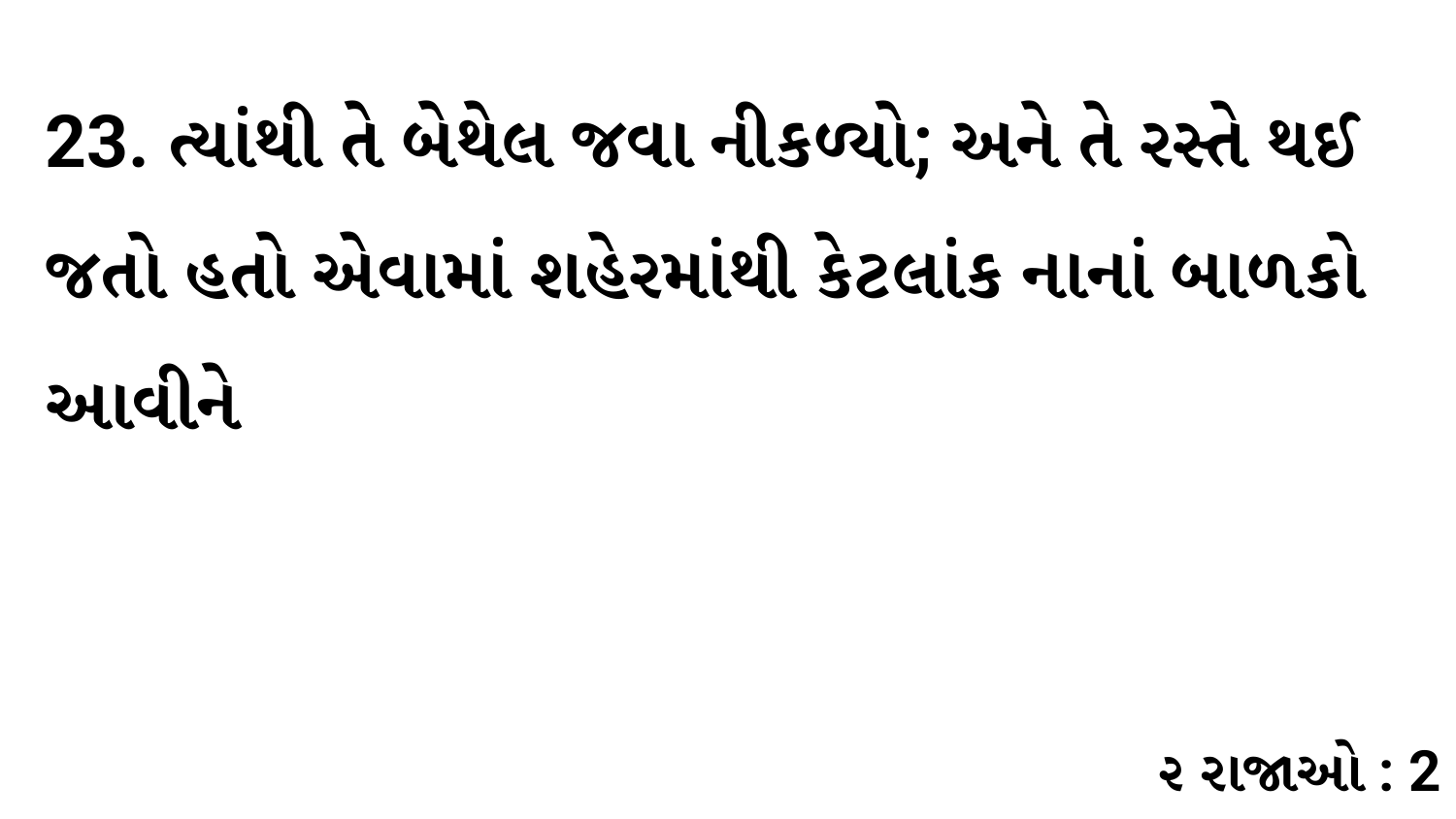

23. ત્યાંથી તે બેથેલ જવા નીકળ્યો; અને તે રસ્તે થઈ જતો હતો એવામાં શહેરમાંથી કેટલાંક નાનાં બાળકો આવીને
૨ રાજાઓ : 2